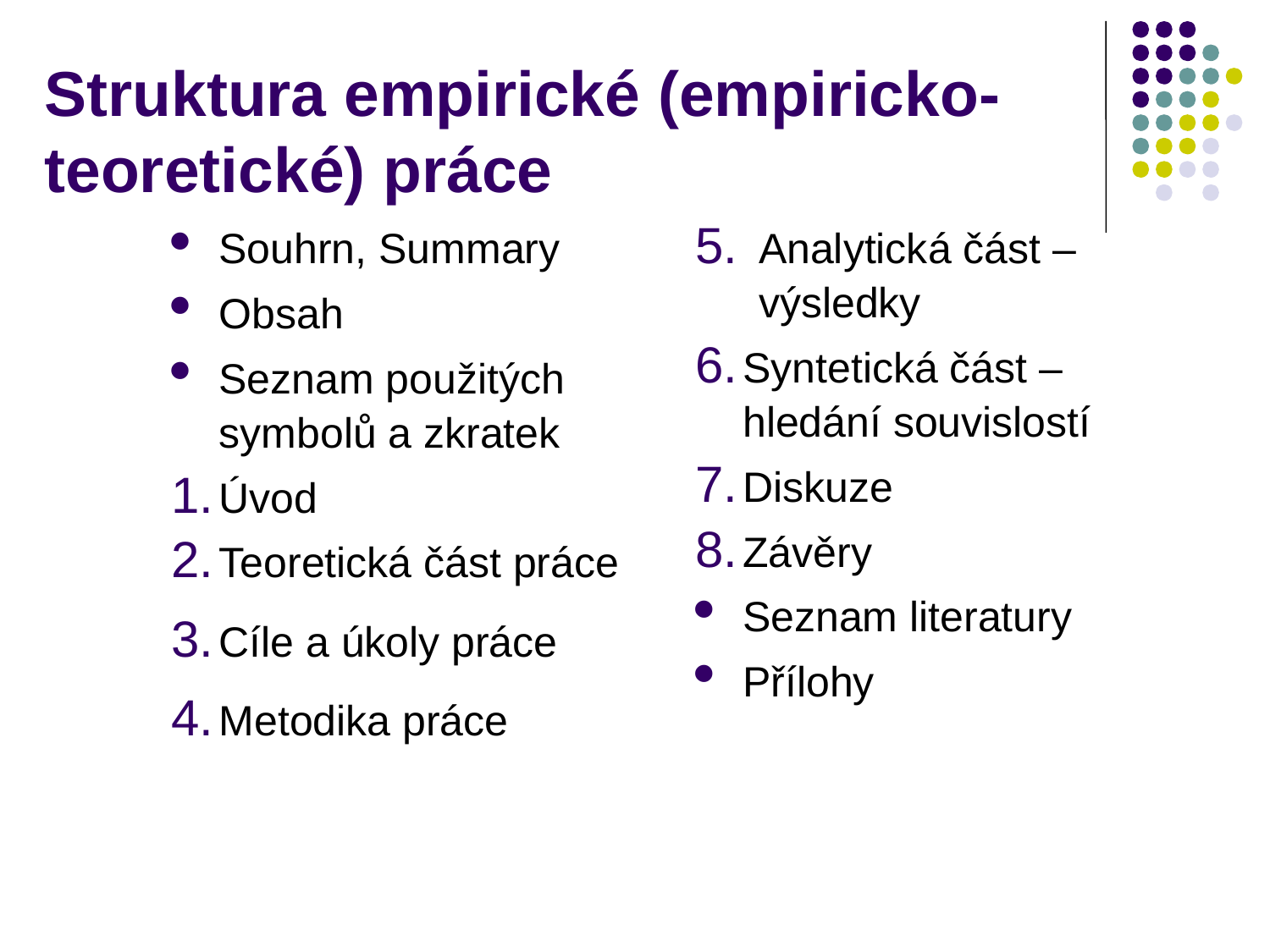

# Struktura empirické (empiricko-teoretické) práce
Souhrn, Summary
Obsah
Seznam použitých symbolů a zkratek
Úvod
Teoretická část práce
Cíle a úkoly práce
Metodika práce

Analytická část – výsledky
Syntetická část – hledání souvislostí
Diskuze
Závěry
Seznam literatury
Přílohy